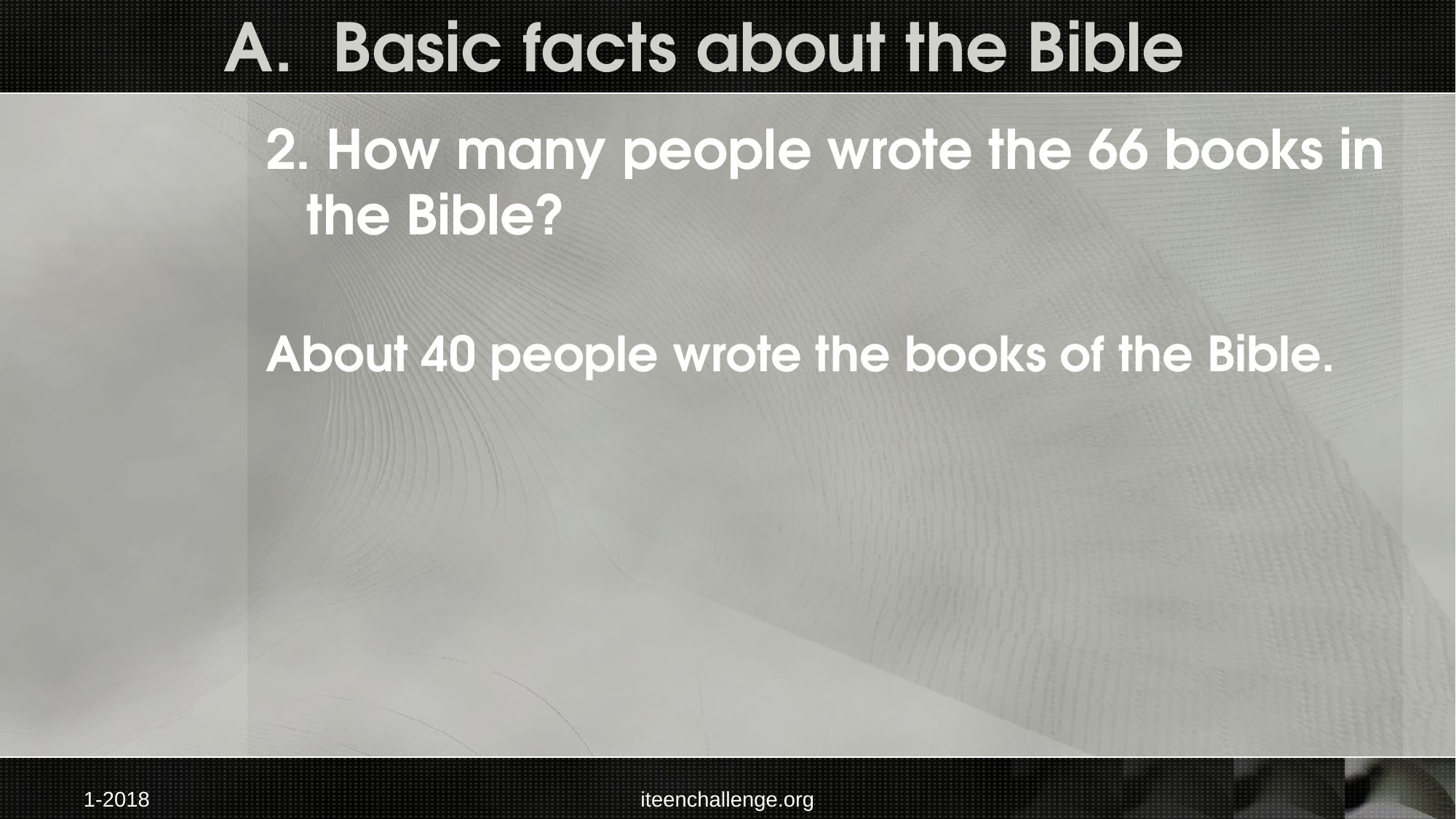

# A.	Basic facts about the Bible
2. How many people wrote the 66 books in the Bible?

About 40 people wrote the books of the Bible.
1-2018
iteenchallenge.org